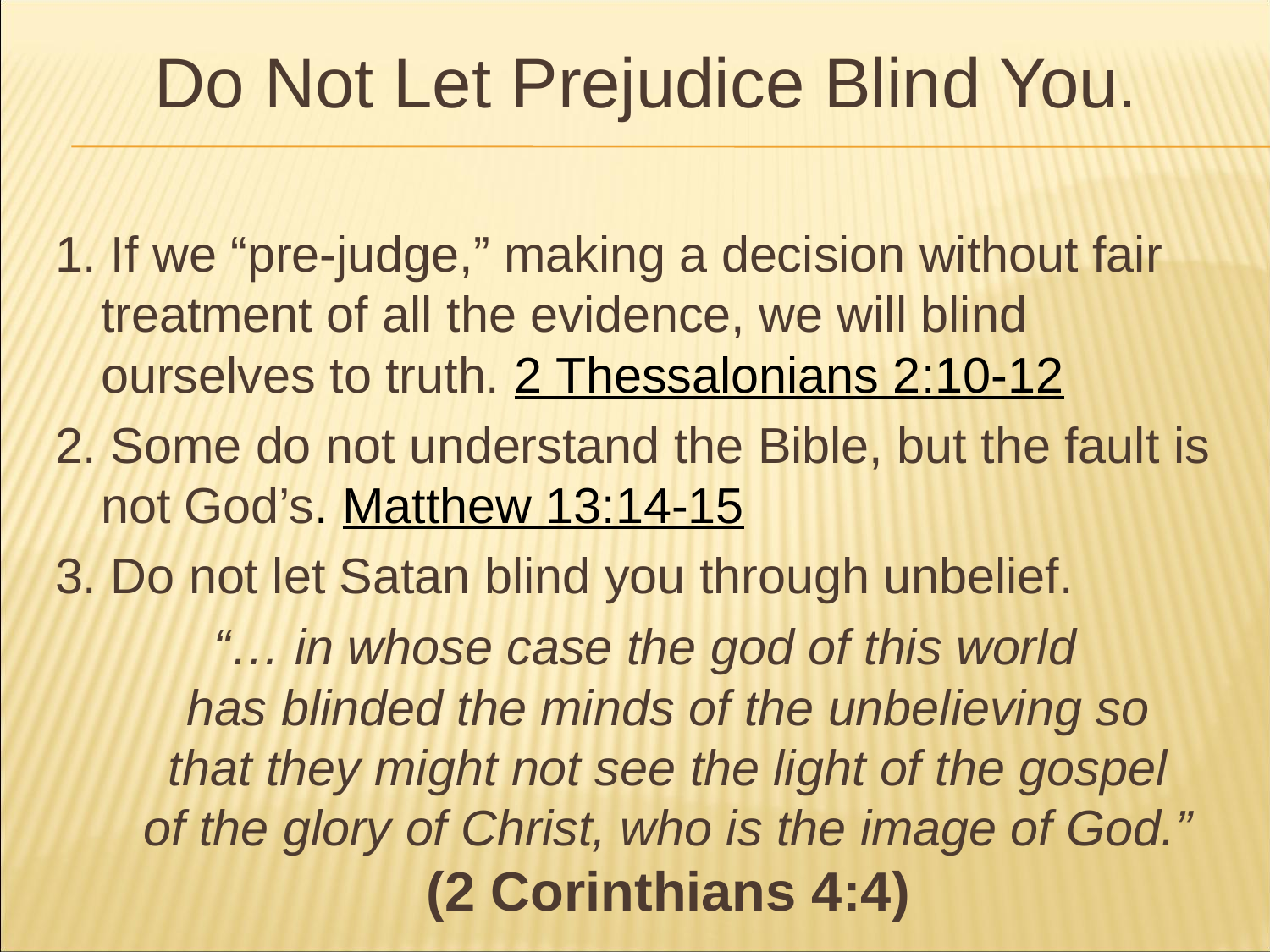

# Do Not Let Prejudice Blind You.
1. If we “pre-judge,” making a decision without fair treatment of all the evidence, we will blind ourselves to truth. 2 Thessalonians 2:10-12
2. Some do not understand the Bible, but the fault is not God’s. Matthew 13:14-15
3. Do not let Satan blind you through unbelief.
“… in whose case the god of this world has blinded the minds of the unbelieving so that they might not see the light of the gospel of the glory of Christ, who is the image of God.”
(2 Corinthians 4:4)